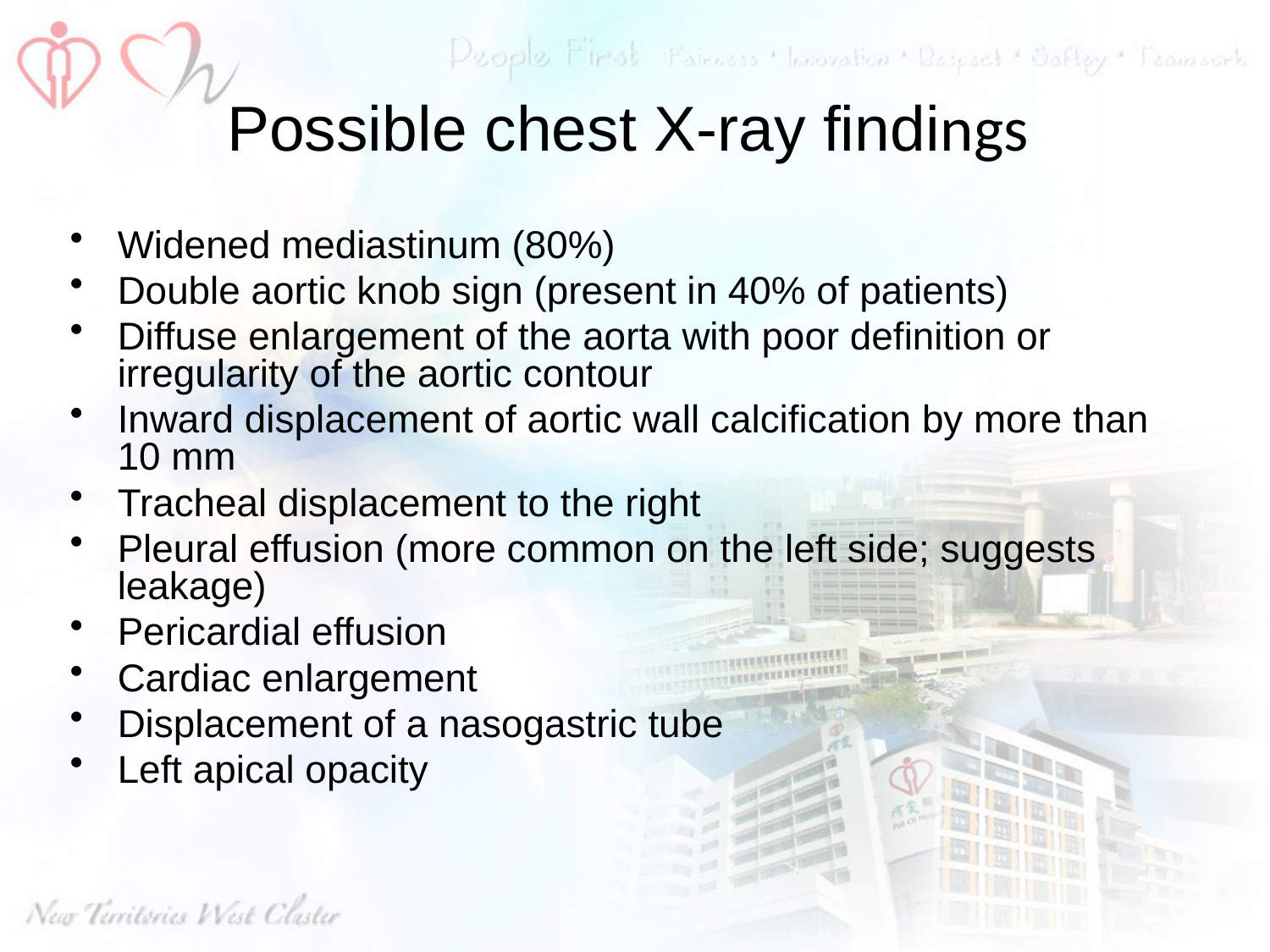

Possible chest X-ray findings
Widened mediastinum (80%)
Double aortic knob sign (present in 40% of patients)
Diffuse enlargement of the aorta with poor definition or irregularity of the aortic contour
Inward displacement of aortic wall calcification by more than 10 mm
Tracheal displacement to the right
Pleural effusion (more common on the left side; suggests leakage)
Pericardial effusion
Cardiac enlargement
Displacement of a nasogastric tube
Left apical opacity